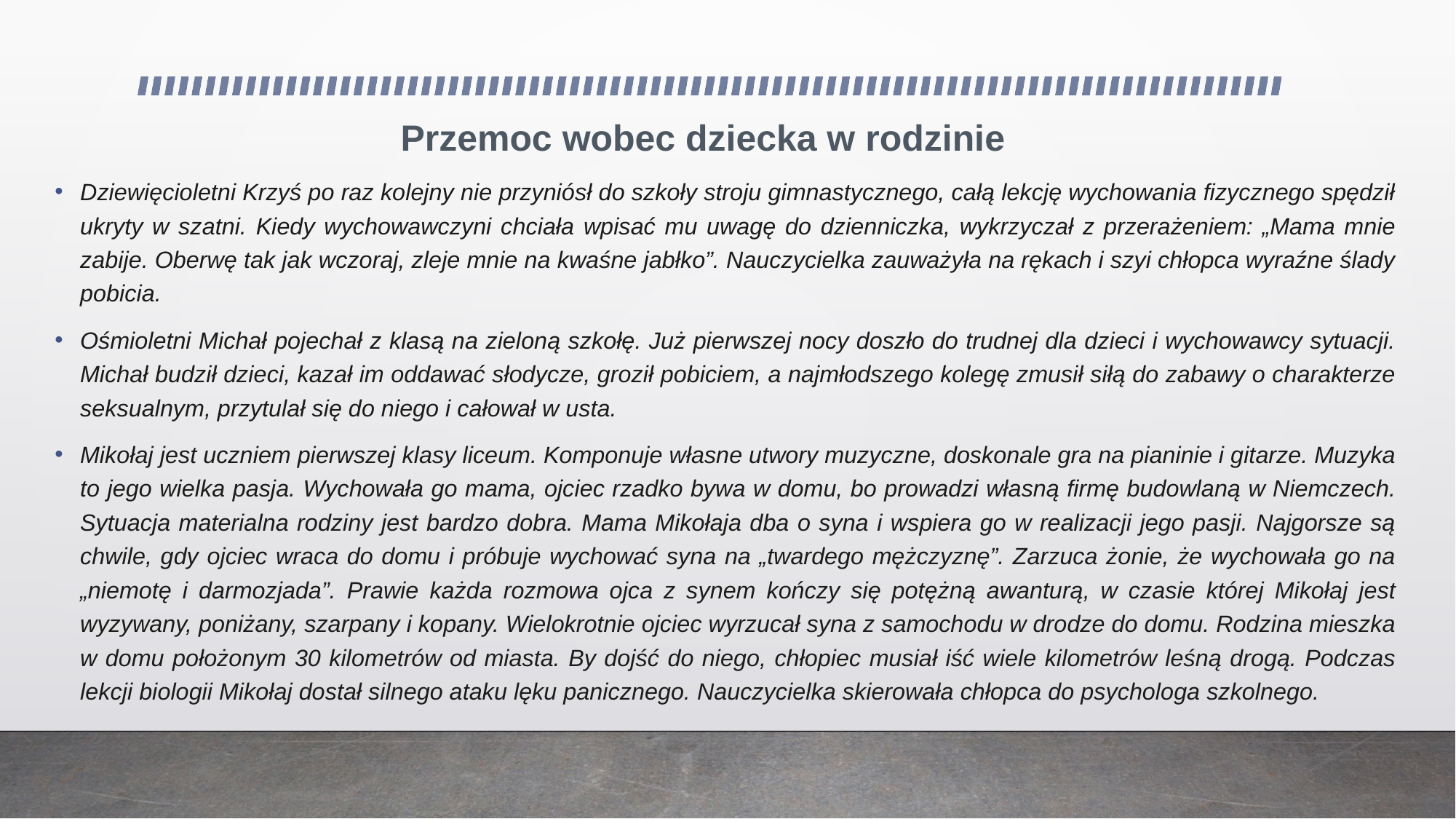

# Przemoc wobec dziecka w rodzinie
Dziewięcioletni Krzyś po raz kolejny nie przyniósł do szkoły stroju gimnastycznego, całą lekcję wychowania fizycznego spędził ukryty w szatni. Kiedy wychowawczyni chciała wpisać mu uwagę do dzienniczka, wykrzyczał z przerażeniem: „Mama mnie zabije. Oberwę tak jak wczoraj, zleje mnie na kwaśne jabłko”. Nauczycielka zauważyła na rękach i szyi chłopca wyraźne ślady pobicia.
Ośmioletni Michał pojechał z klasą na zieloną szkołę. Już pierwszej nocy doszło do trudnej dla dzieci i wychowawcy sytuacji. Michał budził dzieci, kazał im oddawać słodycze, groził pobiciem, a najmłodszego kolegę zmusił siłą do zabawy o charakterze seksualnym, przytulał się do niego i całował w usta.
Mikołaj jest uczniem pierwszej klasy liceum. Komponuje własne utwory muzyczne, doskonale gra na pianinie i gitarze. Muzyka to jego wielka pasja. Wychowała go mama, ojciec rzadko bywa w domu, bo prowadzi własną firmę budowlaną w Niemczech. Sytuacja materialna rodziny jest bardzo dobra. Mama Mikołaja dba o syna i wspiera go w realizacji jego pasji. Najgorsze są chwile, gdy ojciec wraca do domu i próbuje wychować syna na „twardego mężczyznę”. Zarzuca żonie, że wychowała go na „niemotę i darmozjada”. Prawie każda rozmowa ojca z synem kończy się potężną awanturą, w czasie której Mikołaj jest wyzywany, poniżany, szarpany i kopany. Wielokrotnie ojciec wyrzucał syna z samochodu w drodze do domu. Rodzina mieszka w domu położonym 30 kilometrów od miasta. By dojść do niego, chłopiec musiał iść wiele kilometrów leśną drogą. Podczas lekcji biologii Mikołaj dostał silnego ataku lęku panicznego. Nauczycielka skierowała chłopca do psychologa szkolnego.